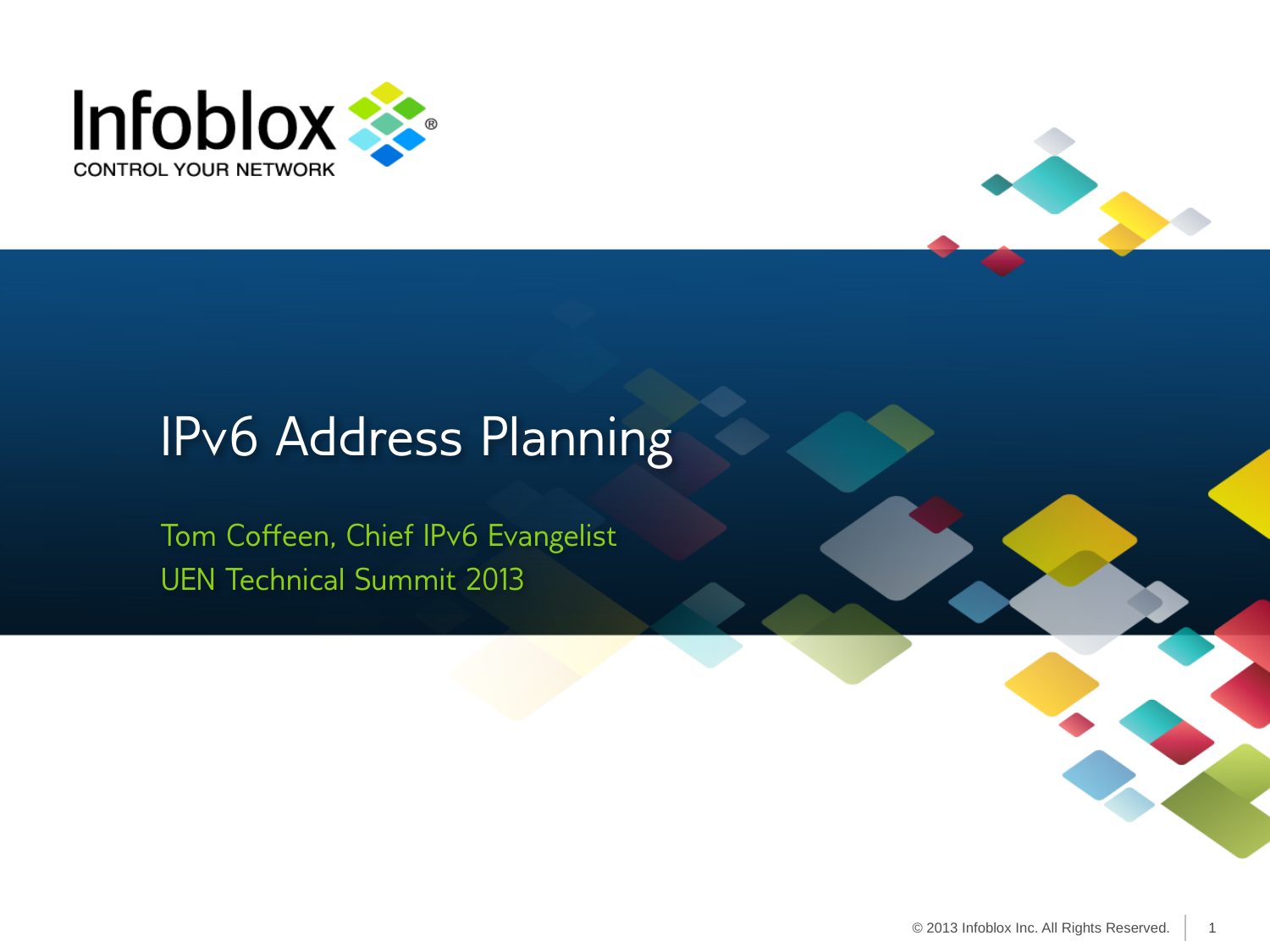

# IPv6 Address Planning
Tom Coffeen, Chief IPv6 Evangelist
UEN Technical Summit 2013
1